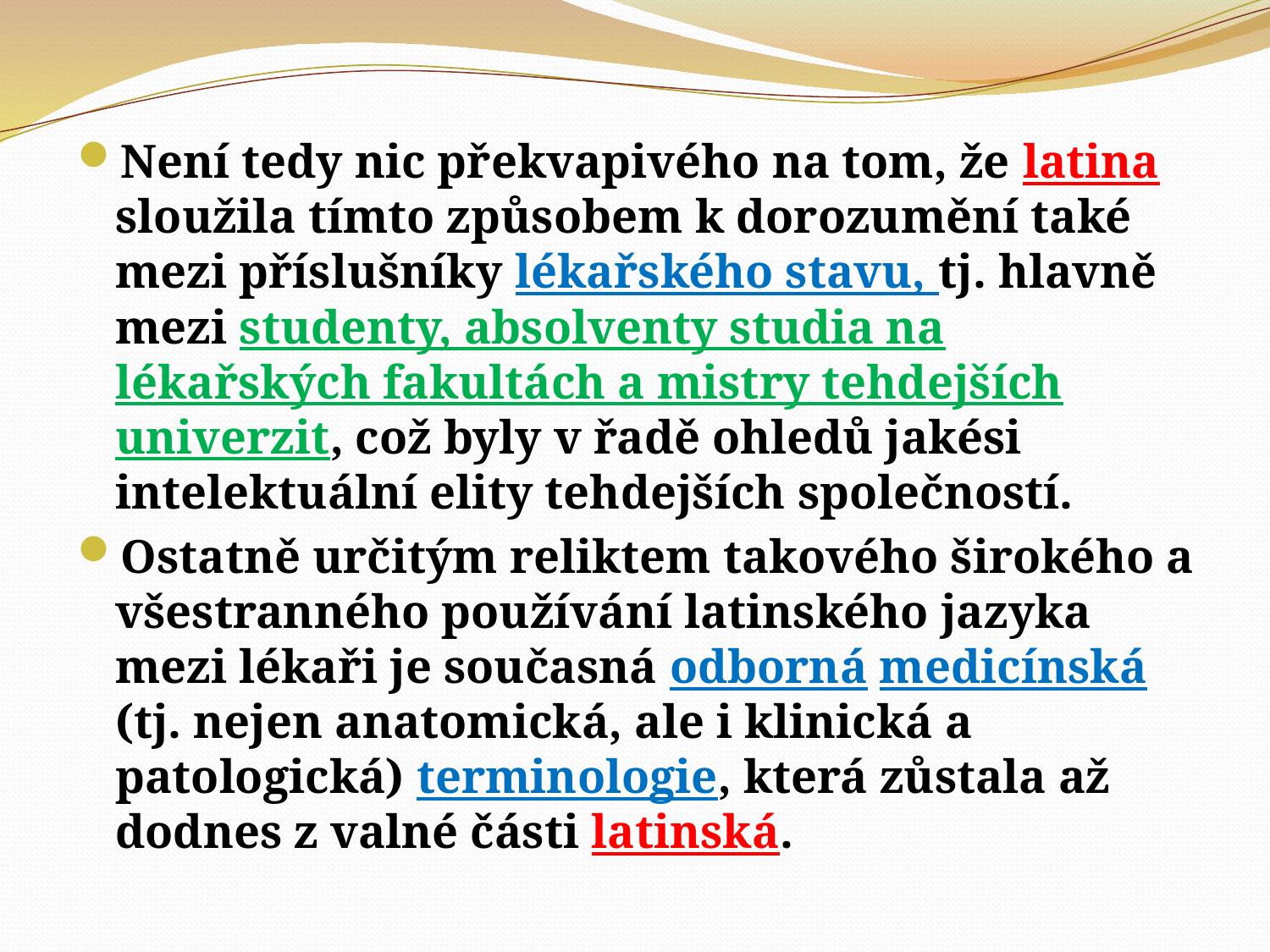

#
Není tedy nic překvapivého na tom, že latina sloužila tímto způsobem k dorozumění také mezi příslušníky lékařského stavu, tj. hlavně mezi studenty, absolventy studia na lékařských fakultách a mistry tehdejších univerzit, což byly v řadě ohledů jakési intelektuální elity tehdejších společností.
Ostatně určitým reliktem takového širokého a všestranného používání latinského jazyka mezi lékaři je současná odborná medicínská (tj. nejen anatomická, ale i klinická a patologická) terminologie, která zůstala až dodnes z valné části latinská.